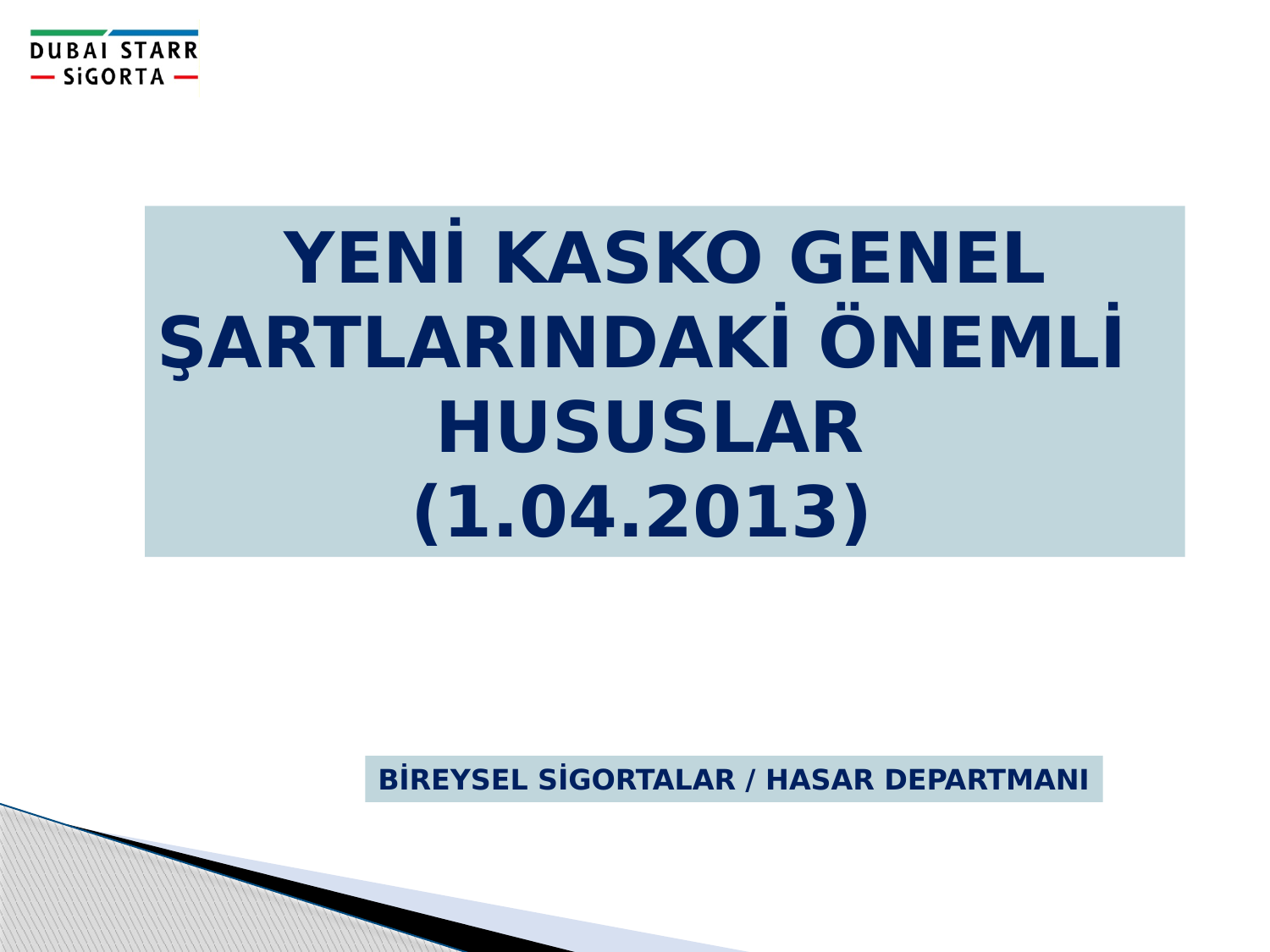

YENİ KASKO GENEL ŞARTLARINDAKİ ÖNEMLİ 		 HUSUSLAR 				(1.04.2013)
BİREYSEL SİGORTALAR / HASAR DEPARTMANI